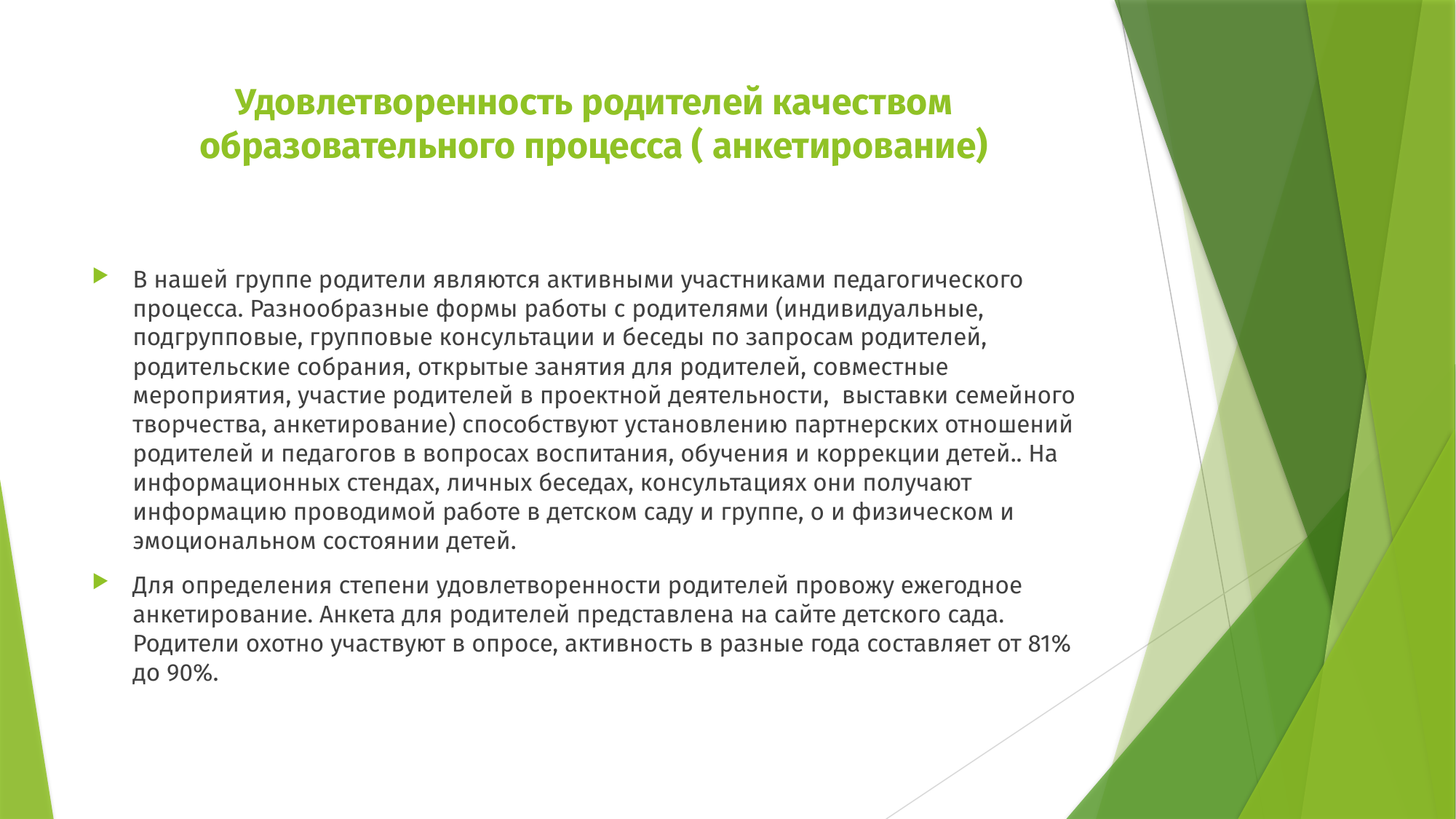

# Удовлетворенность родителей качеством образовательного процесса ( анкетирование)
В нашей группе родители являются активными участниками педагогического процесса. Разнообразные формы работы с родителями (индивидуальные, подгрупповые, групповые консультации и беседы по запросам родителей,  родительские собрания, открытые занятия для родителей, совместные мероприятия, участие родителей в проектной деятельности,  выставки семейного творчества, анкетирование) способствуют установлению партнерских отношений родителей и педагогов в вопросах воспитания, обучения и коррекции детей.. На информационных стендах, личных беседах, консультациях они получают информацию проводимой работе в детском саду и группе, о и физическом и эмоциональном состоянии детей.
Для определения степени удовлетворенности родителей провожу ежегодное  анкетирование. Анкета для родителей представлена на сайте детского сада. Родители охотно участвуют в опросе, активность в разные года составляет от 81% до 90%.